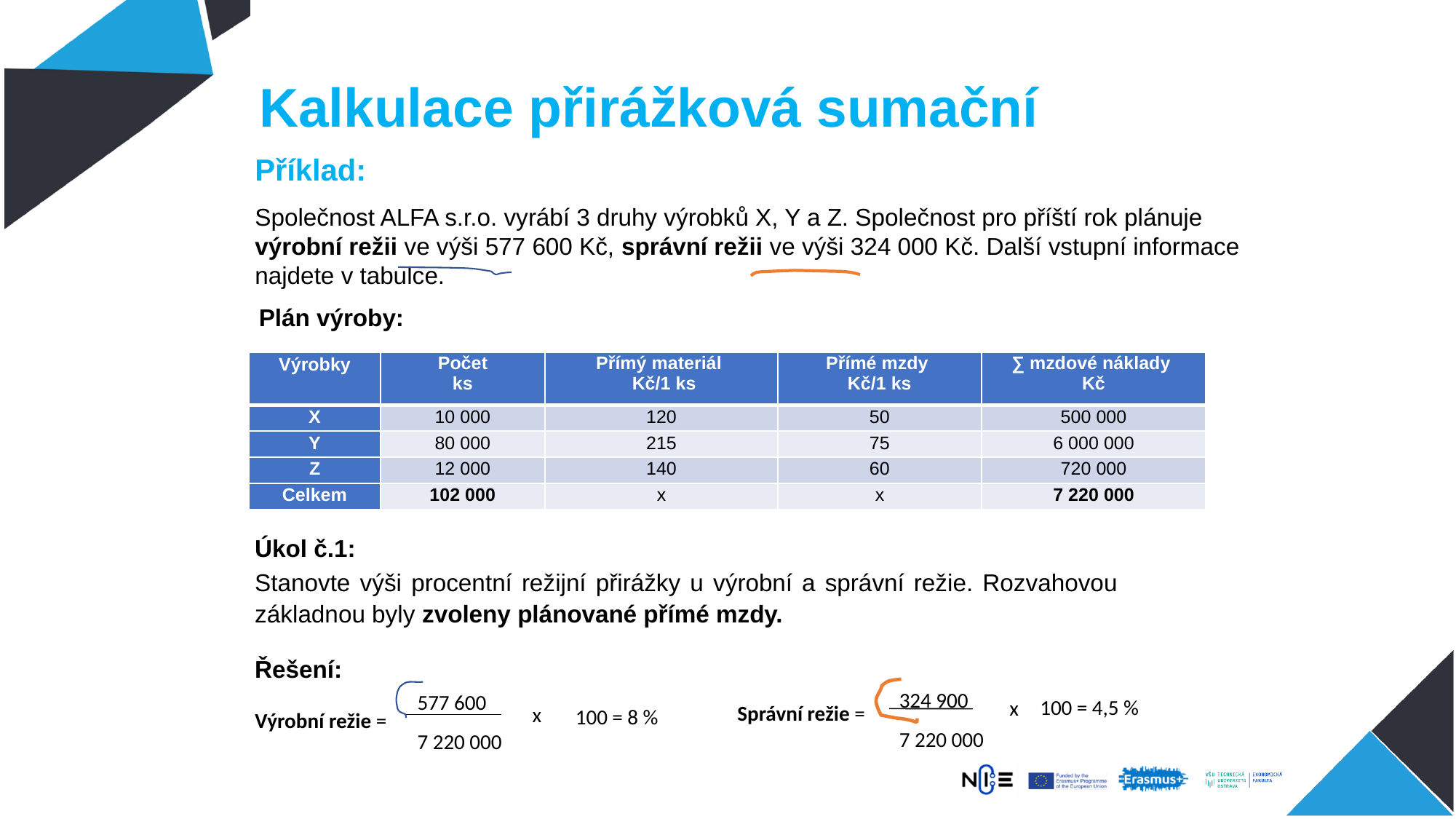

# Kalkulace přirážková sumační
Příklad:
Společnost ALFA s.r.o. vyrábí 3 druhy výrobků X, Y a Z. Společnost pro příští rok plánuje výrobní režii ve výši 577 600 Kč, správní režii ve výši 324 000 Kč. Další vstupní informace najdete v tabulce.

Plán výroby:
| Výrobky | Počet ks | Přímý materiál Kč/1 ks | Přímé mzdy Kč/1 ks | ∑ mzdové náklady Kč |
| --- | --- | --- | --- | --- |
| X | 10 000 | 120 | 50 | 500 000 |
| Y | 80 000 | 215 | 75 | 6 000 000 |
| Z | 12 000 | 140 | 60 | 720 000 |
| Celkem | 102 000 | x | x | 7 220 000 |
Úkol č.1:
Stanovte výši procentní režijní přirážky u výrobní a správní režie. Rozvahovou základnou byly zvoleny plánované přímé mzdy.
Řešení:

324 900
7 220 000

 100 = 4,5 %

x
Správní režie =
577 600
7 220 000

x
 100 = 8 %

Výrobní režie =